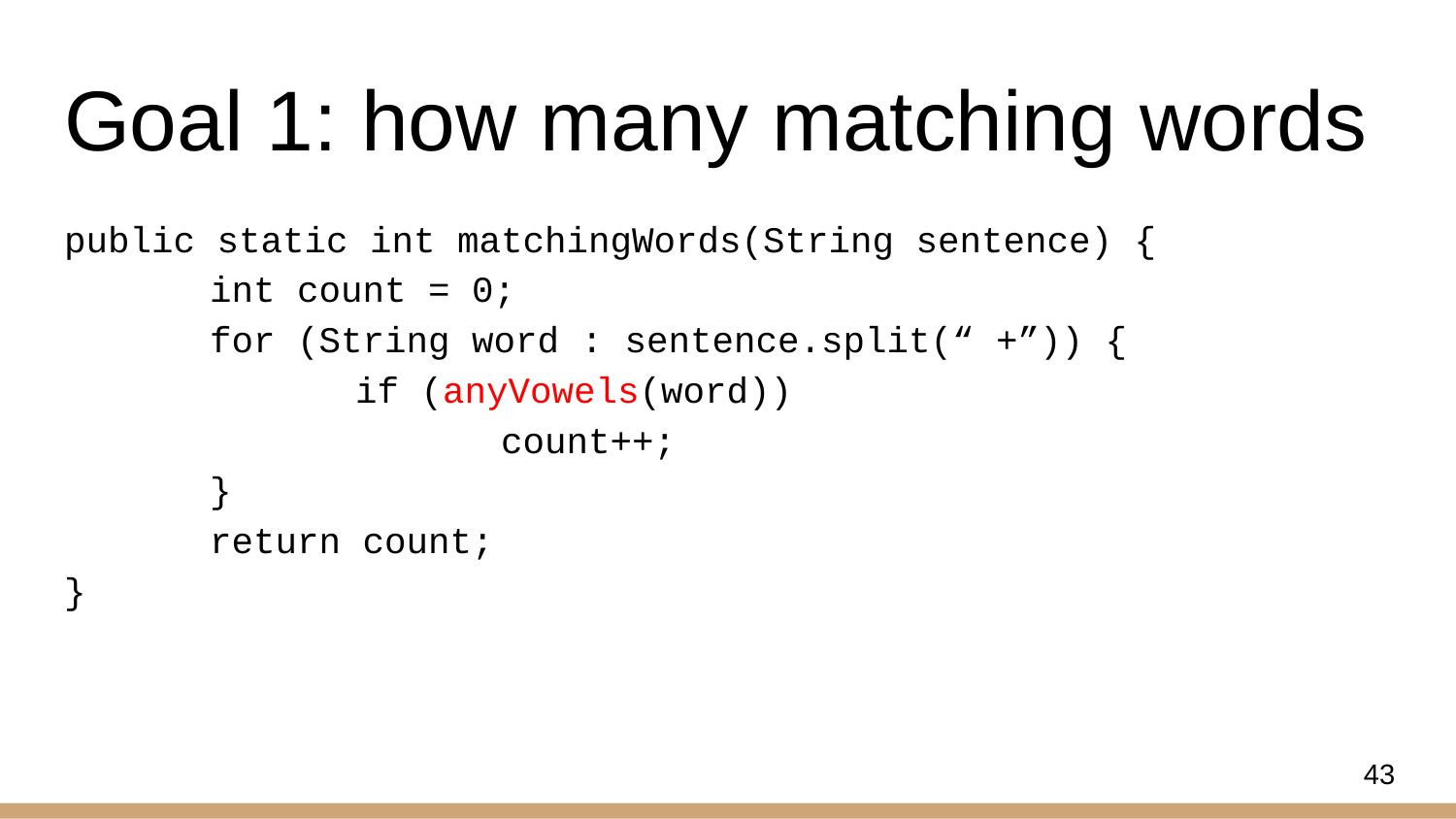

# Goal 1: how many matching words
public static int matchingWords(String sentence) {
	int count = 0;
	for (String word : sentence.split(“ +”)) {
		if (anyVowels(word))
			count++;
	}
	return count;
}
43